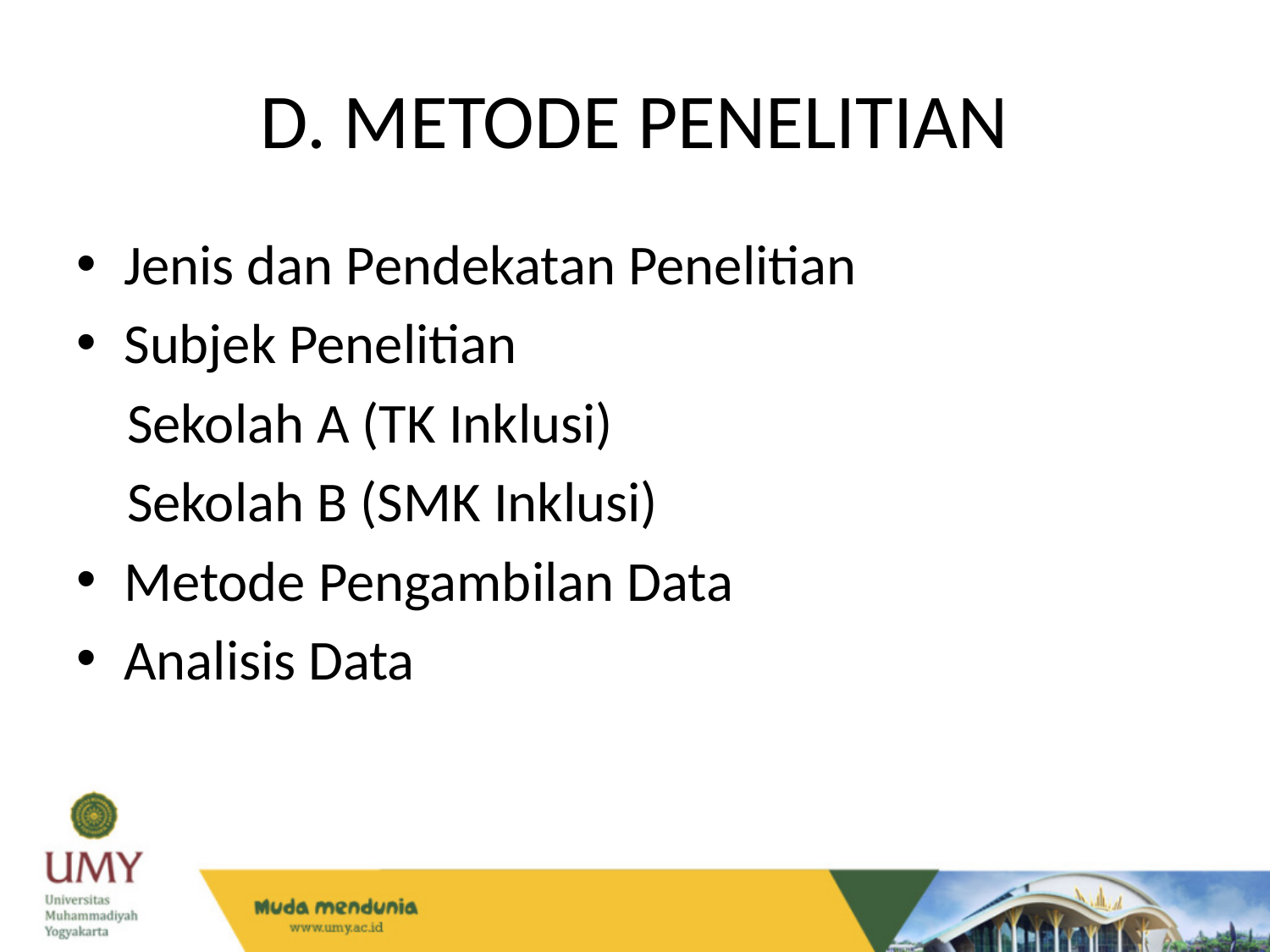

# D. METODE PENELITIAN
Jenis dan Pendekatan Penelitian
Subjek Penelitian
    Sekolah A (TK Inklusi)
    Sekolah B (SMK Inklusi)
Metode Pengambilan Data
Analisis Data